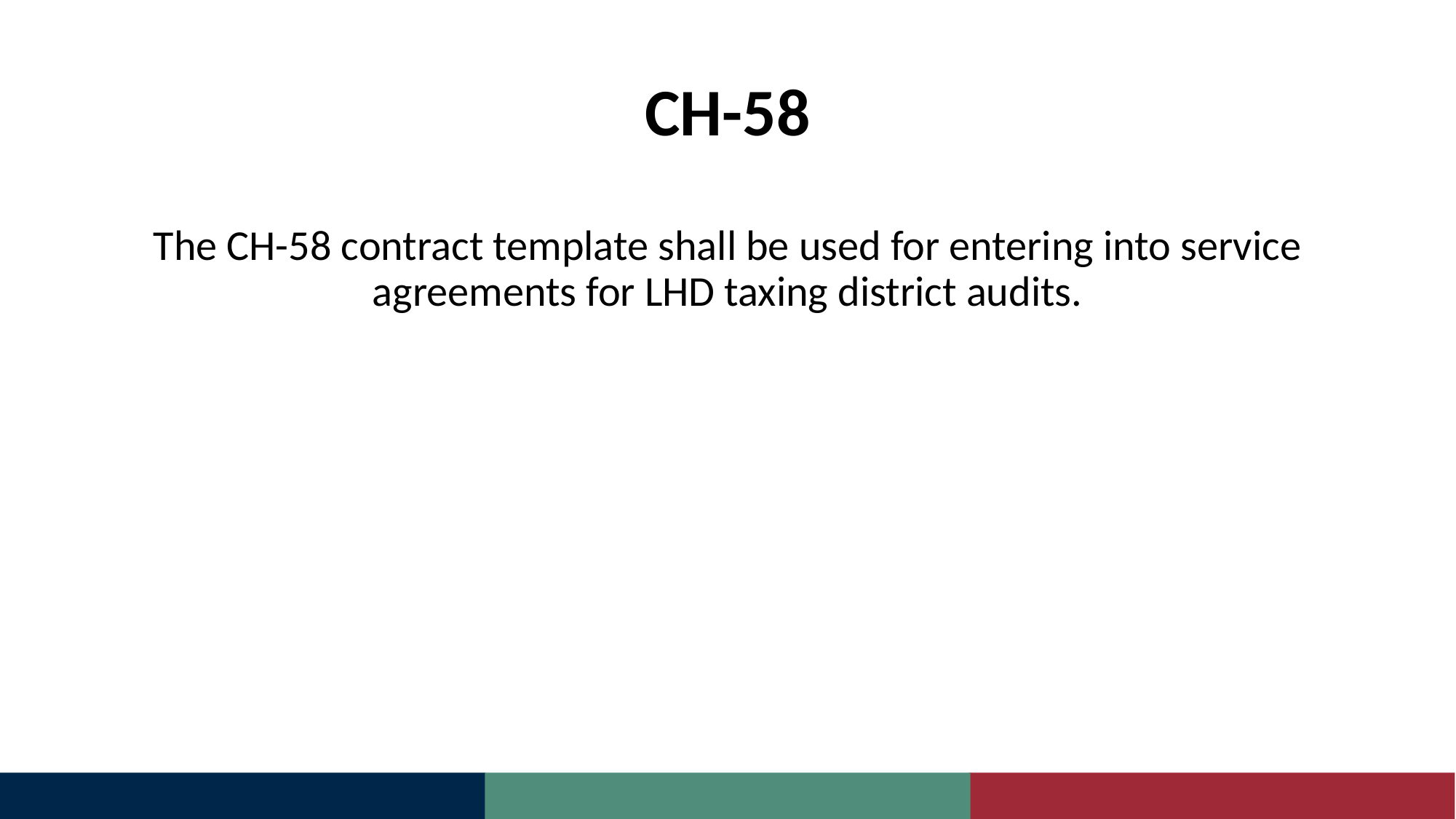

# CH-58
The CH-58 contract template shall be used for entering into service agreements for LHD taxing district audits.